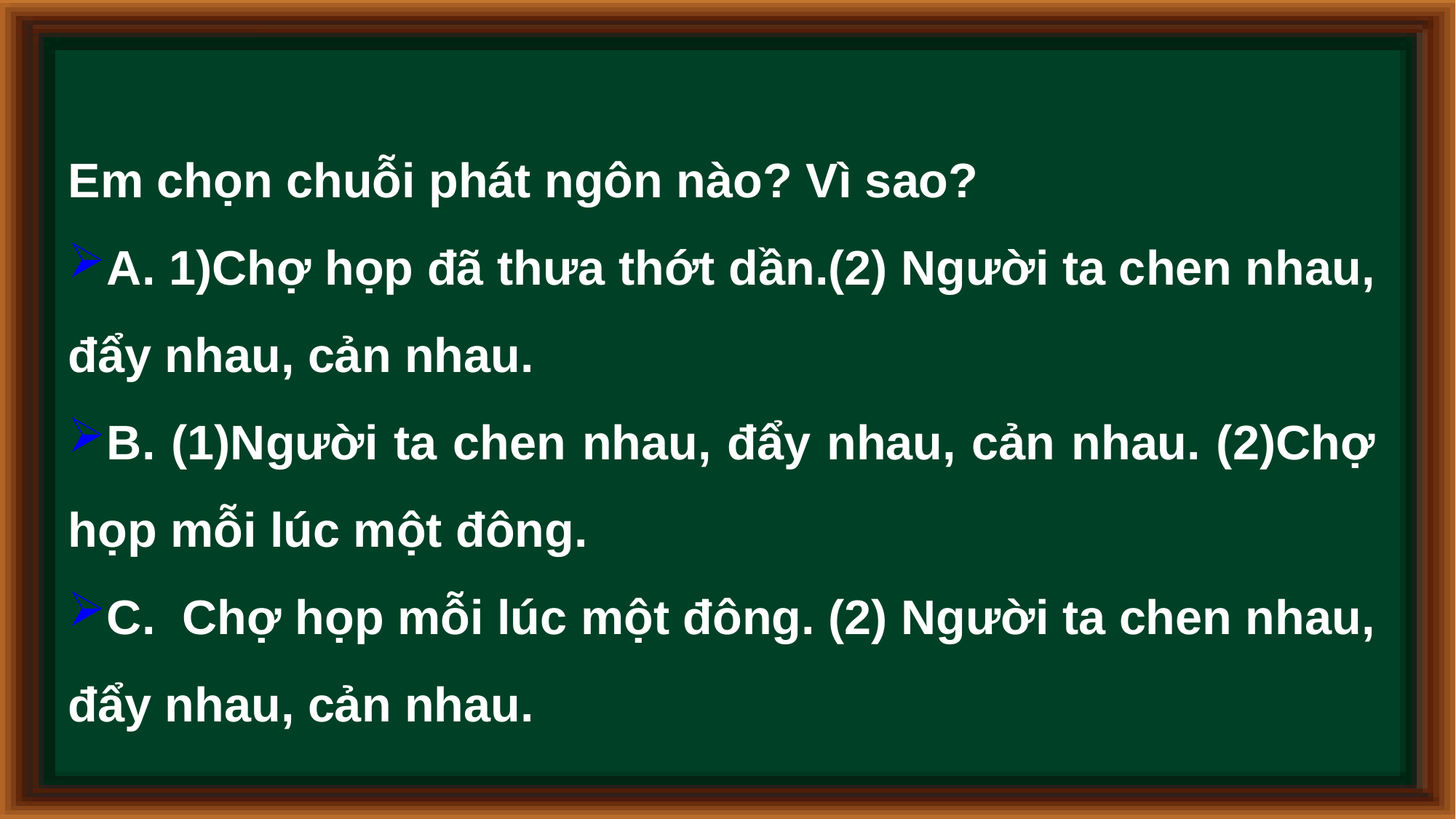

Em chọn chuỗi phát ngôn nào? Vì sao?
A. 1)Chợ họp đã thưa thớt dần.(2) Người ta chen nhau, đẩy nhau, cản nhau.
B. (1)Người ta chen nhau, đẩy nhau, cản nhau. (2)Chợ họp mỗi lúc một đông.
C.  Chợ họp mỗi lúc một đông. (2) Người ta chen nhau, đẩy nhau, cản nhau.